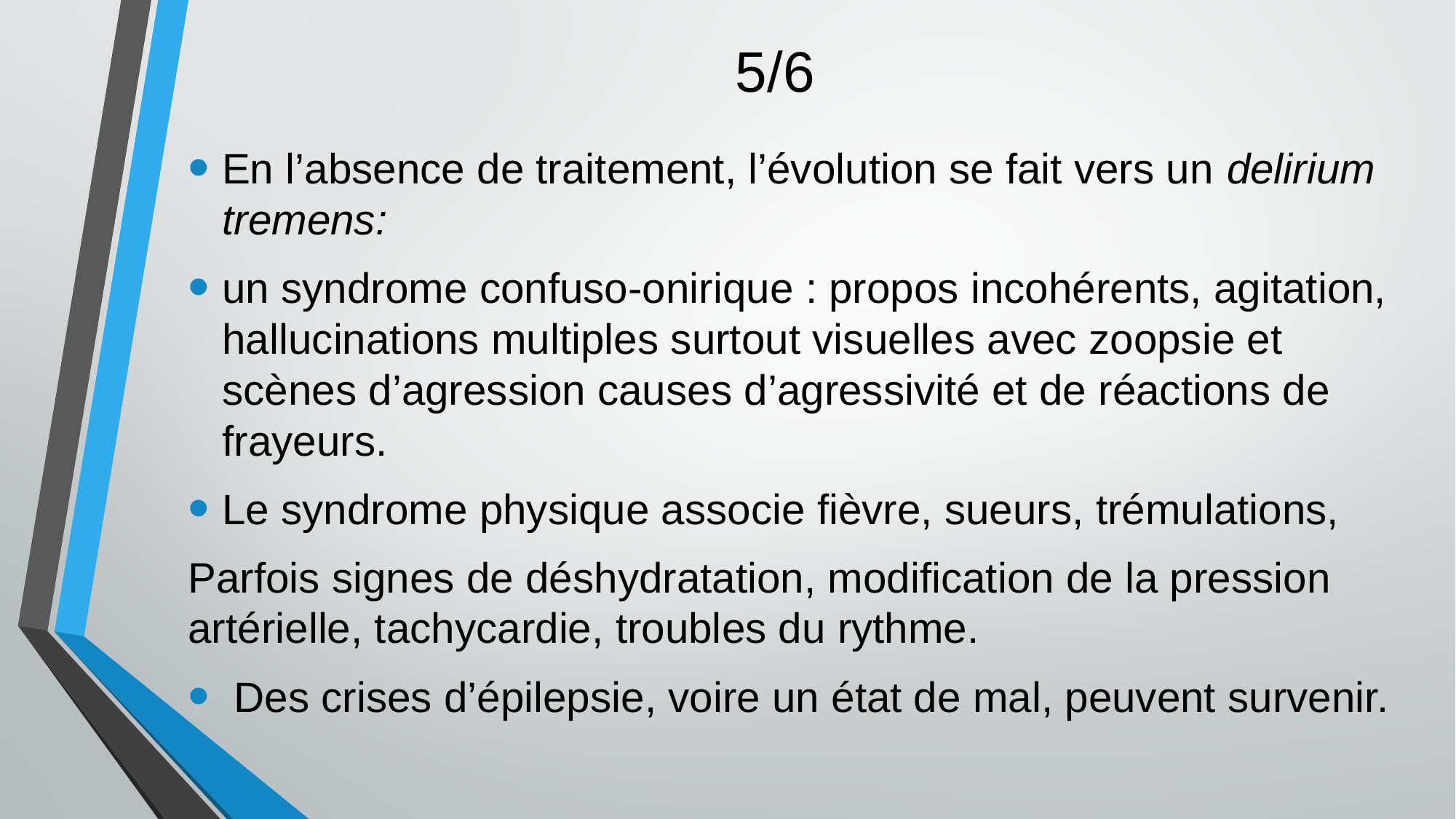

# 5/6
En l’absence de traitement, l’évolution se fait vers un delirium tremens:
un syndrome confuso-onirique : propos incohérents, agitation, hallucinations multiples surtout visuelles avec zoopsie et scènes d’agression causes d’agressivité et de réactions de frayeurs.
Le syndrome physique associe fièvre, sueurs, trémulations,
Parfois signes de déshydratation, modification de la pression artérielle, tachycardie, troubles du rythme.
 Des crises d’épilepsie, voire un état de mal, peuvent survenir.